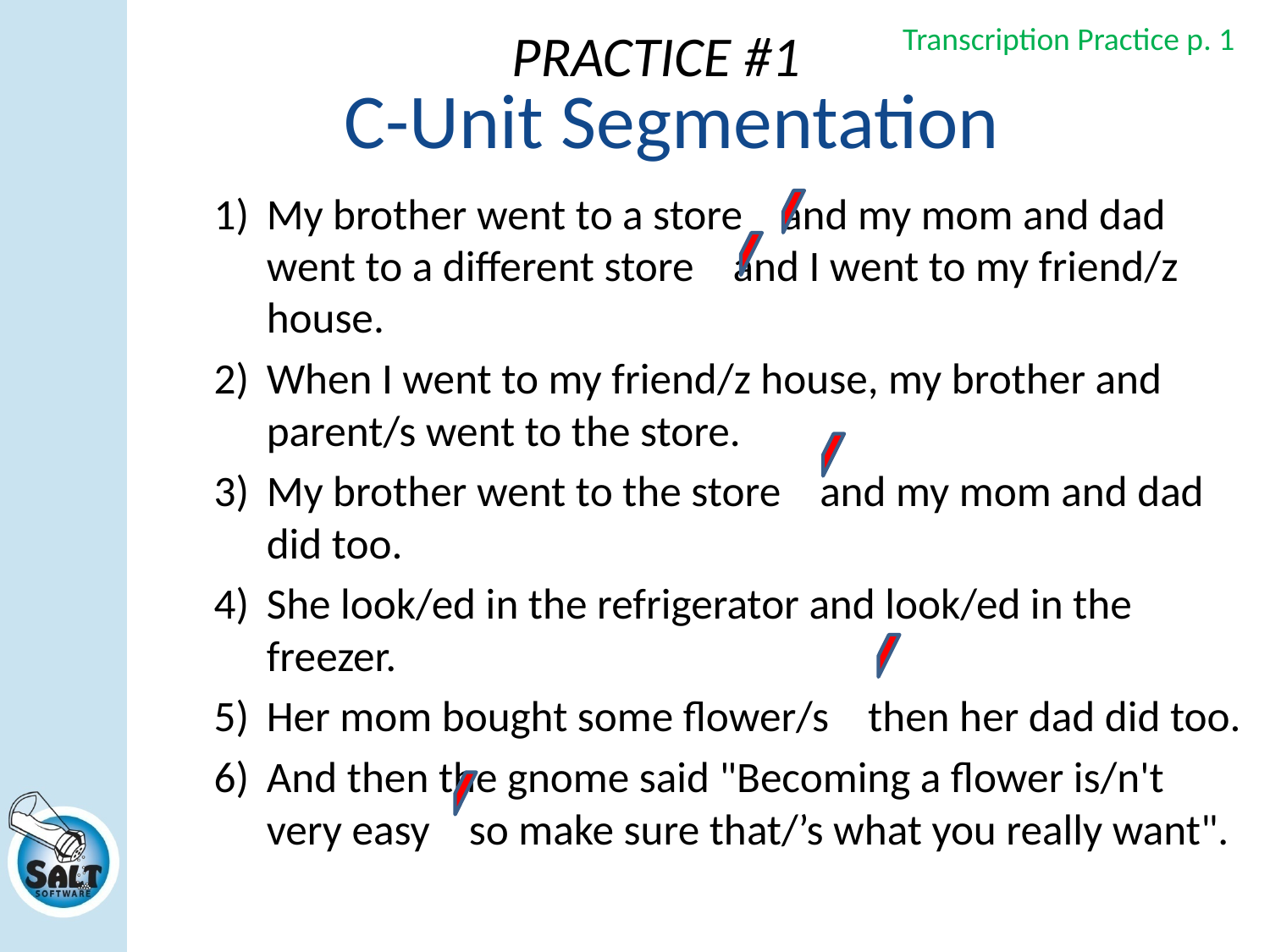

Transcription Practice p. 1
PRACTICE #1
# C-Unit Segmentation
My brother went to a store    and my mom and dad went to a different store    and I went to my friend/z house.
When I went to my friend/z house, my brother and parent/s went to the store.
My brother went to the store    and my mom and dad did too.
She look/ed in the refrigerator and look/ed in the freezer.
Her mom bought some flower/s    then her dad did too.
And then the gnome said "Becoming a flower is/n't very easy    so make sure that/’s what you really want".